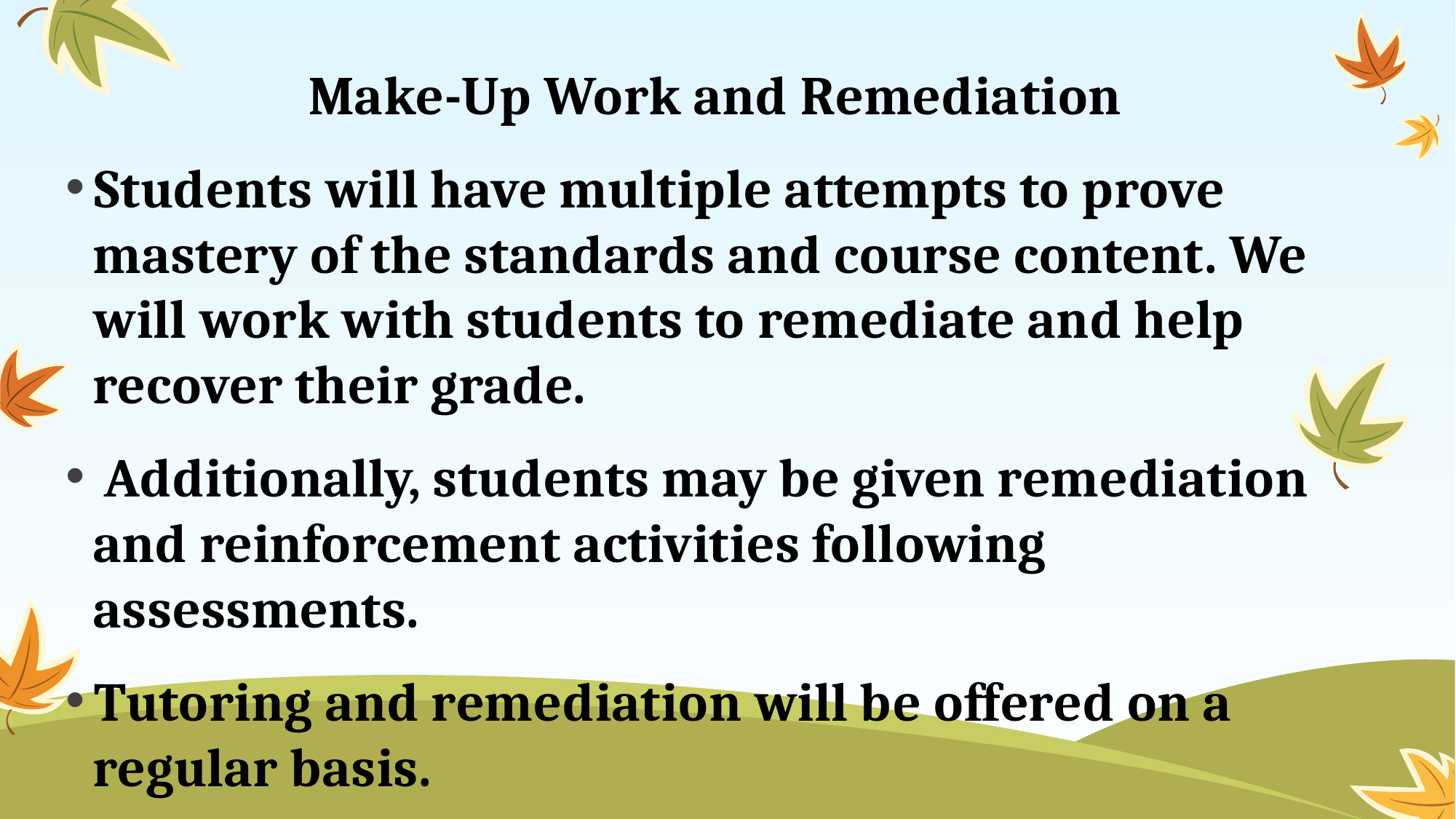

Make-Up Work and Remediation
Students will have multiple attempts to prove mastery of the standards and course content. We will work with students to remediate and help recover their grade.
 Additionally, students may be given remediation and reinforcement activities following assessments.
Tutoring and remediation will be offered on a regular basis.